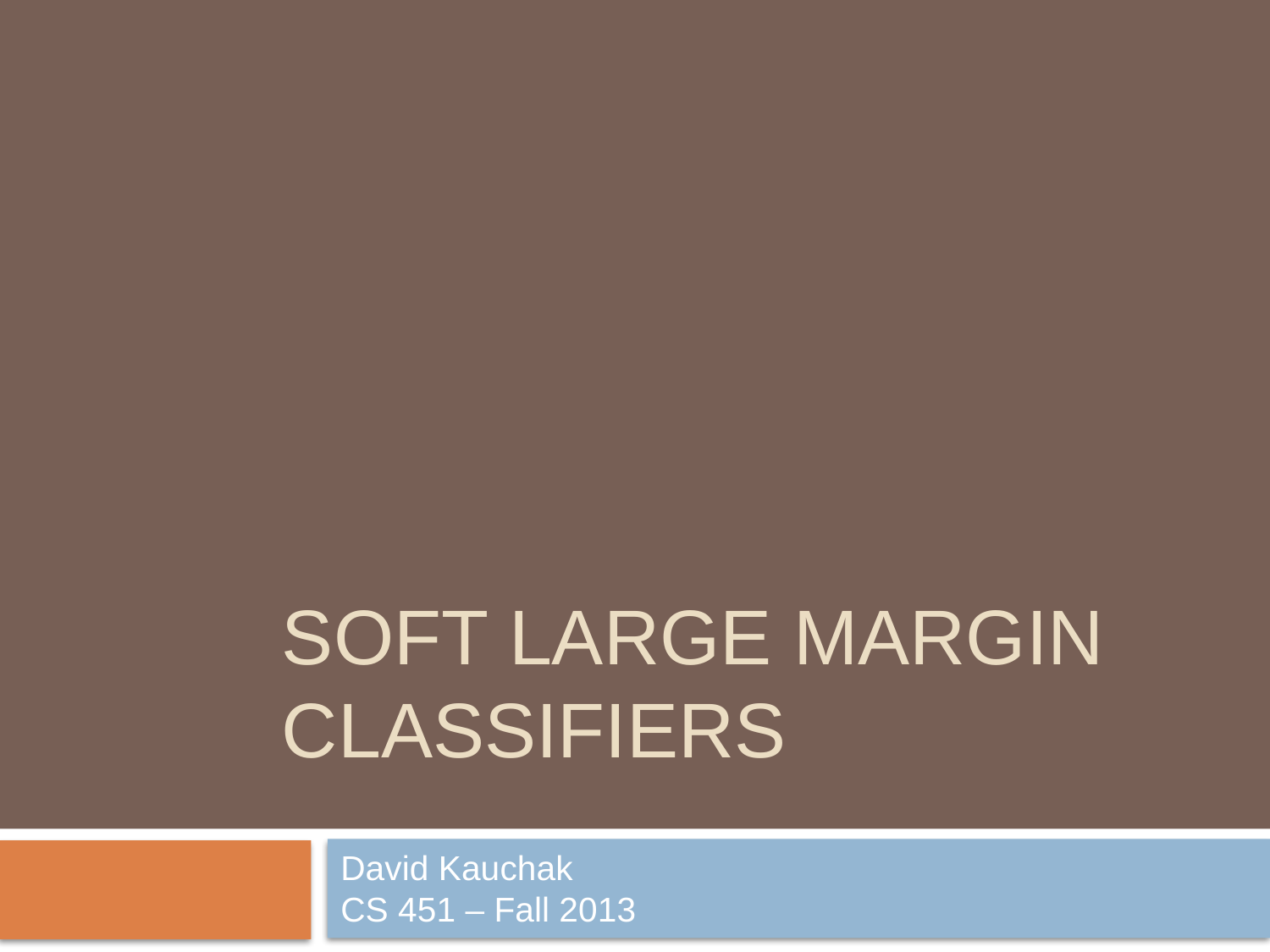

# Soft Large Margin classifiers
David Kauchak
CS 451 – Fall 2013